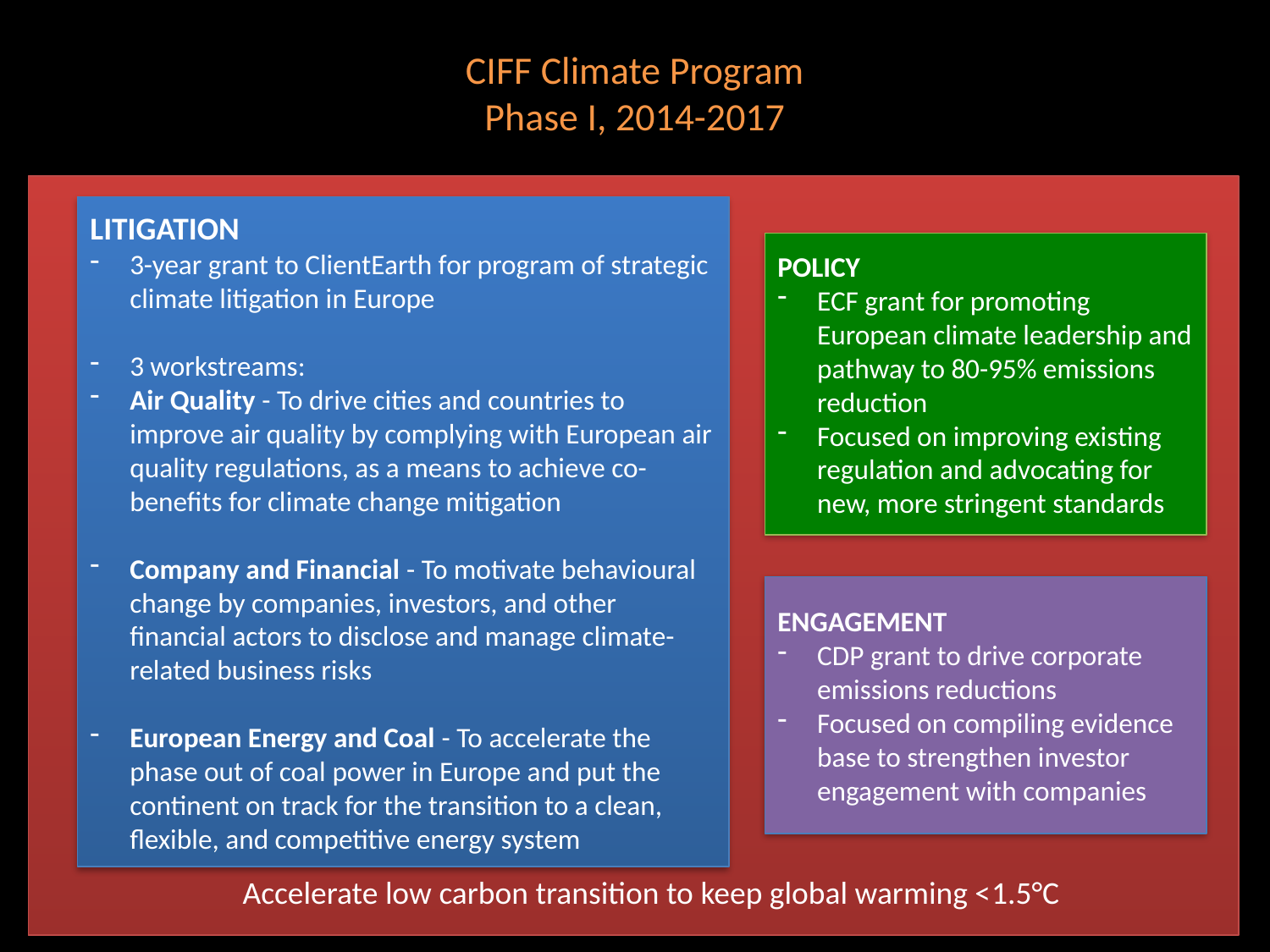

# CIFF Climate Program Phase I, 2014-2017

LITIGATION
3-year grant to ClientEarth for program of strategic climate litigation in Europe

3 workstreams:
Air Quality - To drive cities and countries to improve air quality by complying with European air quality regulations, as a means to achieve co-benefits for climate change mitigation

Company and Financial - To motivate behavioural change by companies, investors, and other financial actors to disclose and manage climate-related business risks

European Energy and Coal - To accelerate the phase out of coal power in Europe and put the continent on track for the transition to a clean, flexible, and competitive energy system
POLICY
ECF grant for promoting European climate leadership and pathway to 80-95% emissions reduction
Focused on improving existing regulation and advocating for new, more stringent standards
ENGAGEMENT
CDP grant to drive corporate emissions reductions
Focused on compiling evidence base to strengthen investor engagement with companies
Accelerate low carbon transition to keep global warming <1.5°C